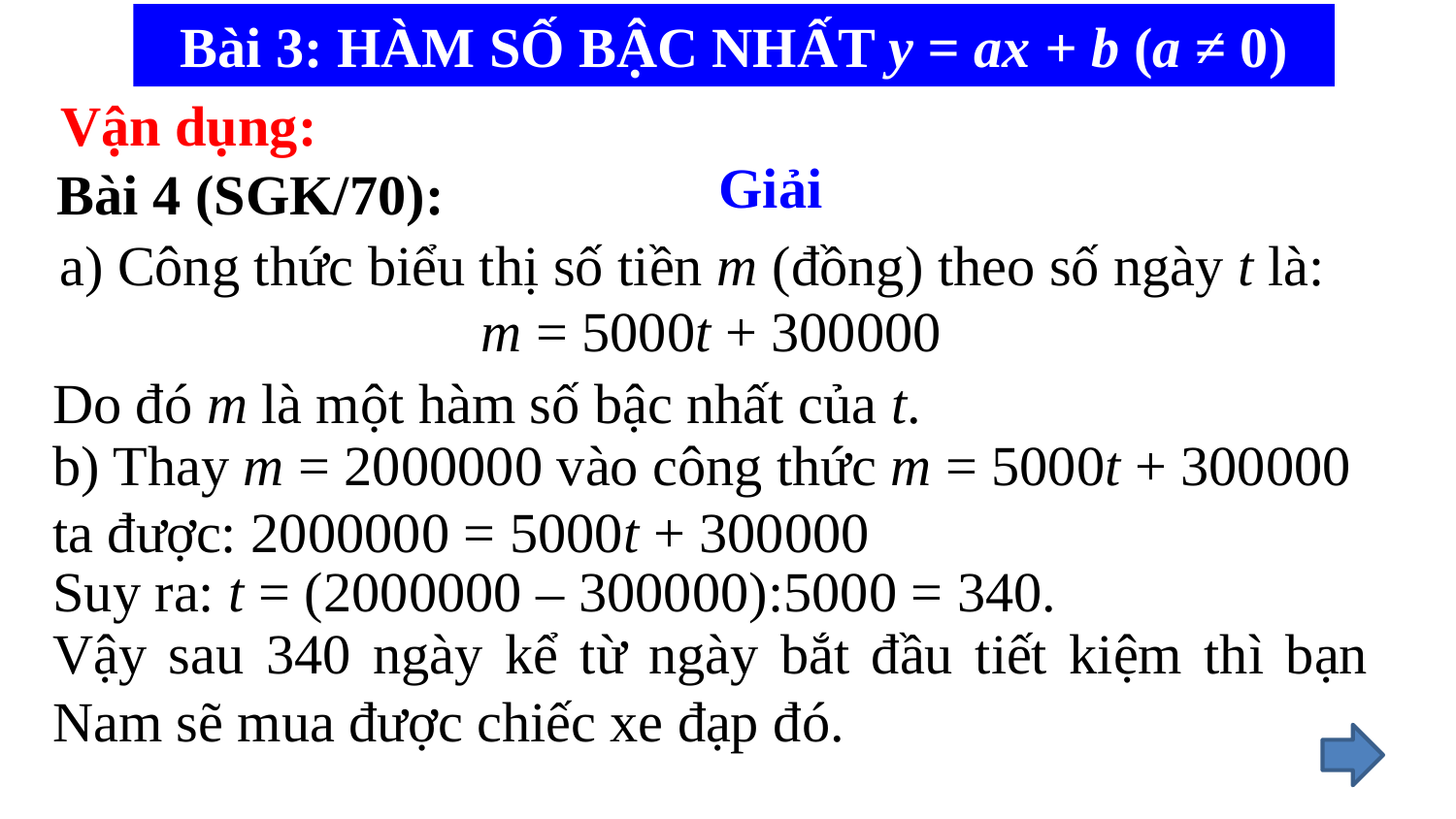

Bài 3: HÀM SỐ BẬC NHẤT y = ax + b (a ≠ 0)
Vận dụng:
Giải
Bài 4 (SGK/70):
a) Công thức biểu thị số tiền m (đồng) theo số ngày t là:
m = 5000t + 300000
Do đó m là một hàm số bậc nhất của t.
b) Thay m = 2000000 vào công thức m = 5000t + 300000
ta được: 2000000 = 5000t + 300000
Suy ra: t = (2000000 – 300000):5000 = 340.
Vậy sau 340 ngày kể từ ngày bắt đầu tiết kiệm thì bạn Nam sẽ mua được chiếc xe đạp đó.